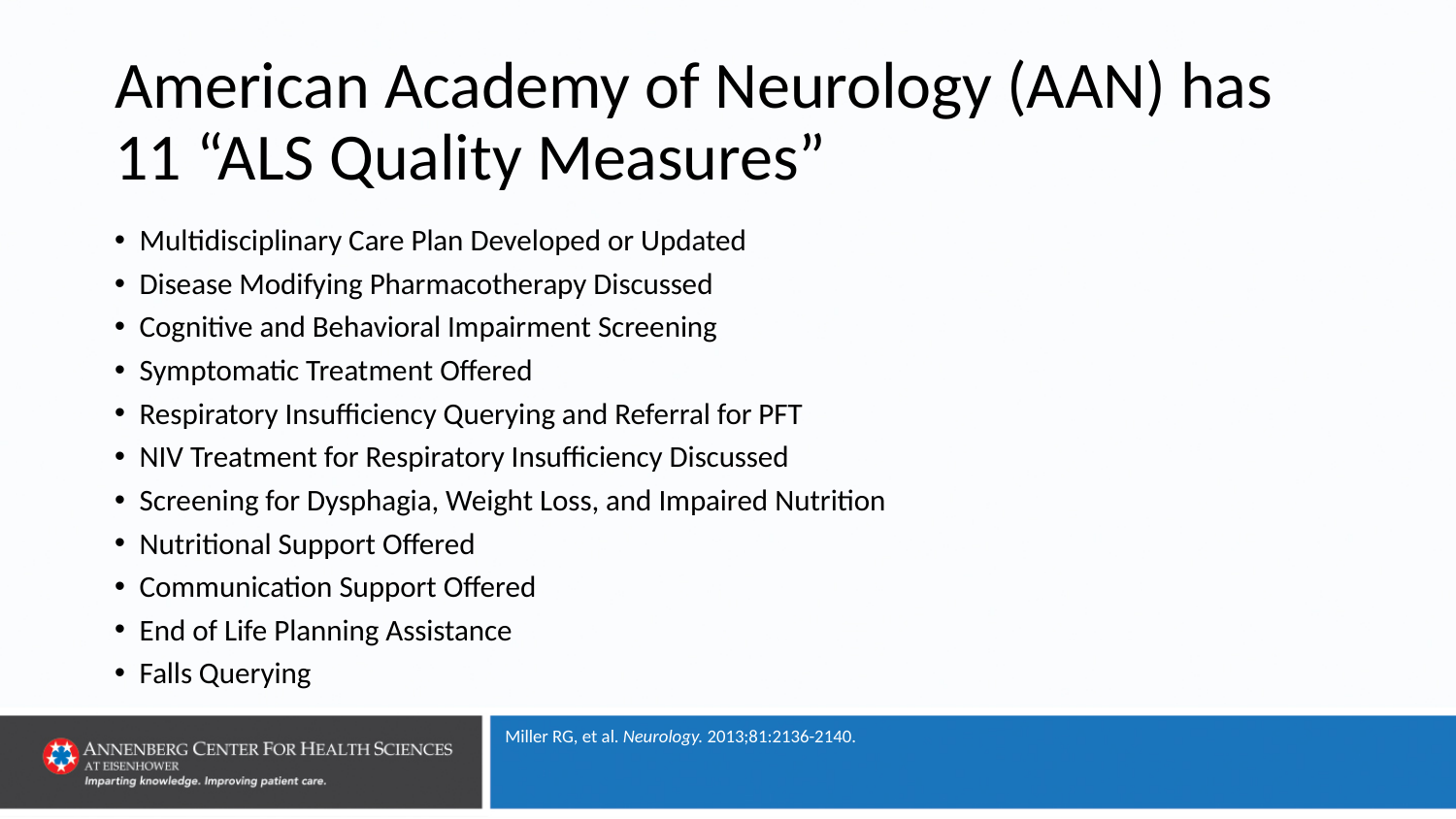

# American Academy of Neurology (AAN) has 11 “ALS Quality Measures”
Multidisciplinary Care Plan Developed or Updated
Disease Modifying Pharmacotherapy Discussed
Cognitive and Behavioral Impairment Screening
Symptomatic Treatment Offered
Respiratory Insufficiency Querying and Referral for PFT
NIV Treatment for Respiratory Insufficiency Discussed
Screening for Dysphagia, Weight Loss, and Impaired Nutrition
Nutritional Support Offered
Communication Support Offered
End of Life Planning Assistance
Falls Querying
Miller RG, et al. Neurology. 2013;81:2136-2140.